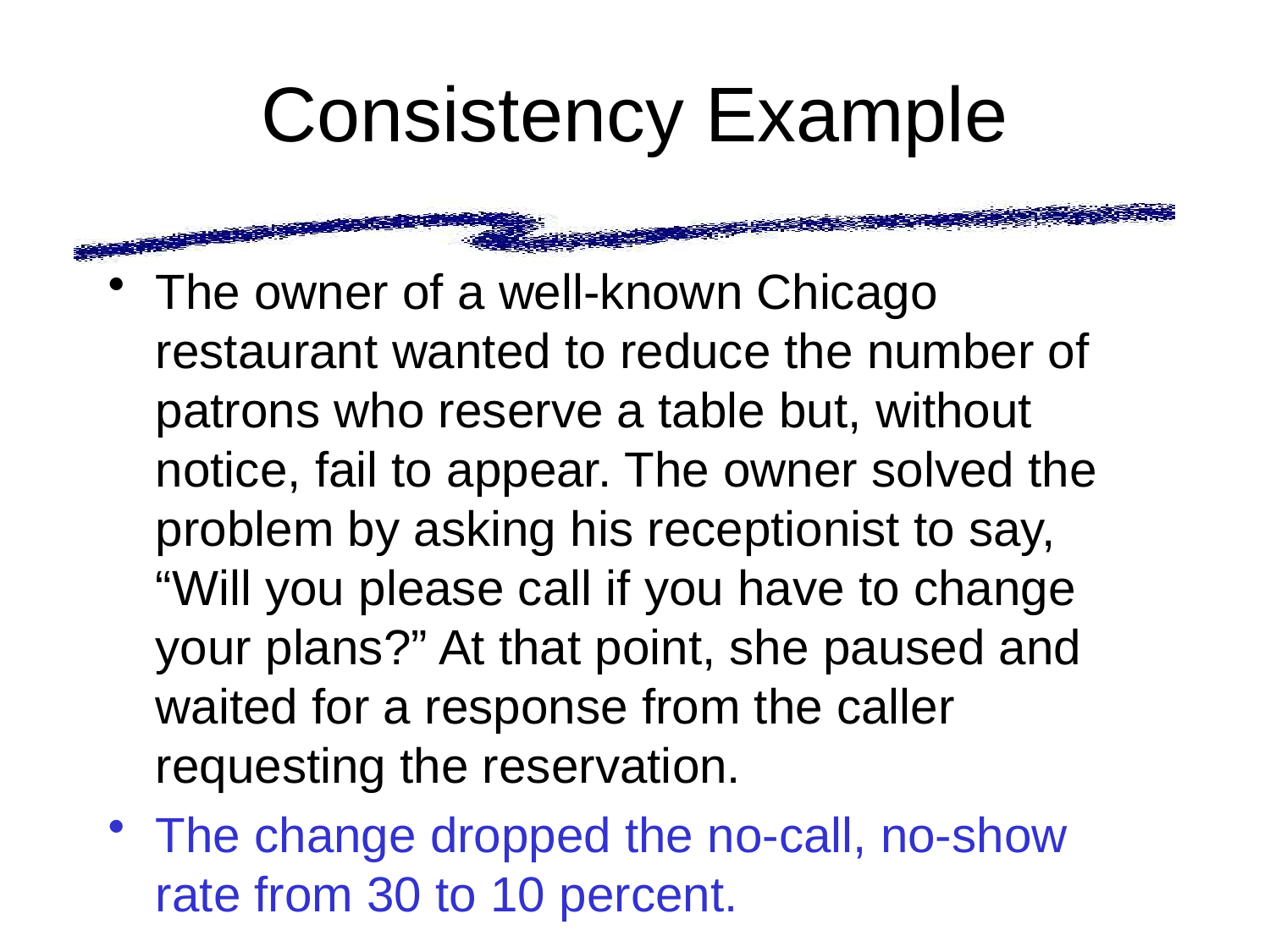

# Consistency Example
The owner of a well-known Chicago restaurant wanted to reduce the number of patrons who reserve a table but, without notice, fail to appear. The owner solved the problem by asking his receptionist to say, “Will you please call if you have to change your plans?” At that point, she paused and waited for a response from the caller requesting the reservation.
The change dropped the no-call, no-show rate from 30 to 10 percent.